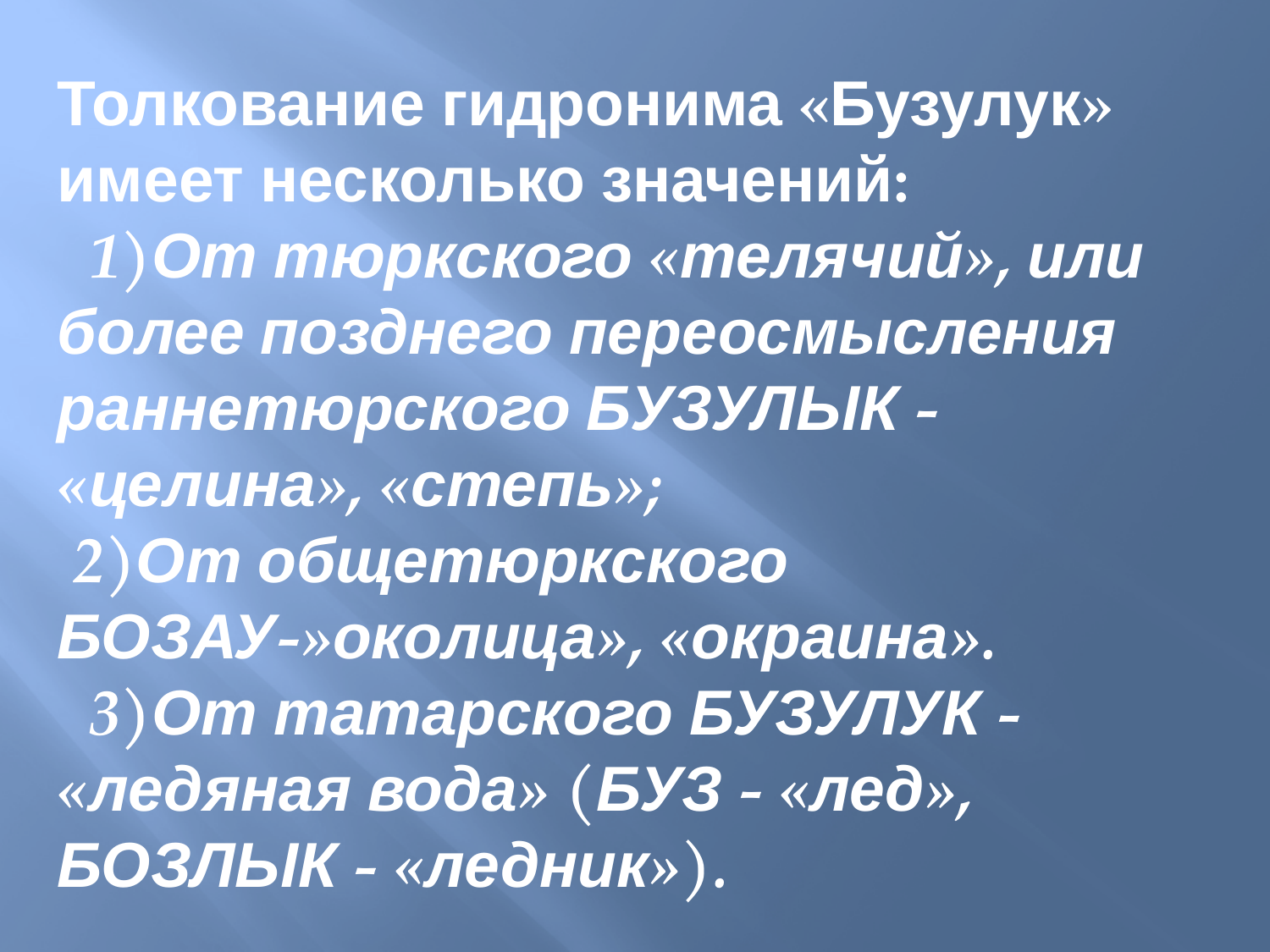

Толкование гидронима «Бузулук» имеет несколько значений:
  1)От тюркского «телячий», или более позднего переосмысления раннетюрского БУЗУЛЫК - «целина», «степь»;
 2)От общетюркского БОЗАУ-»околица», «окраина».
  3)От татарского БУЗУЛУК - «ледяная вода» (БУЗ - «лед», БОЗЛЫК - «ледник»).
#